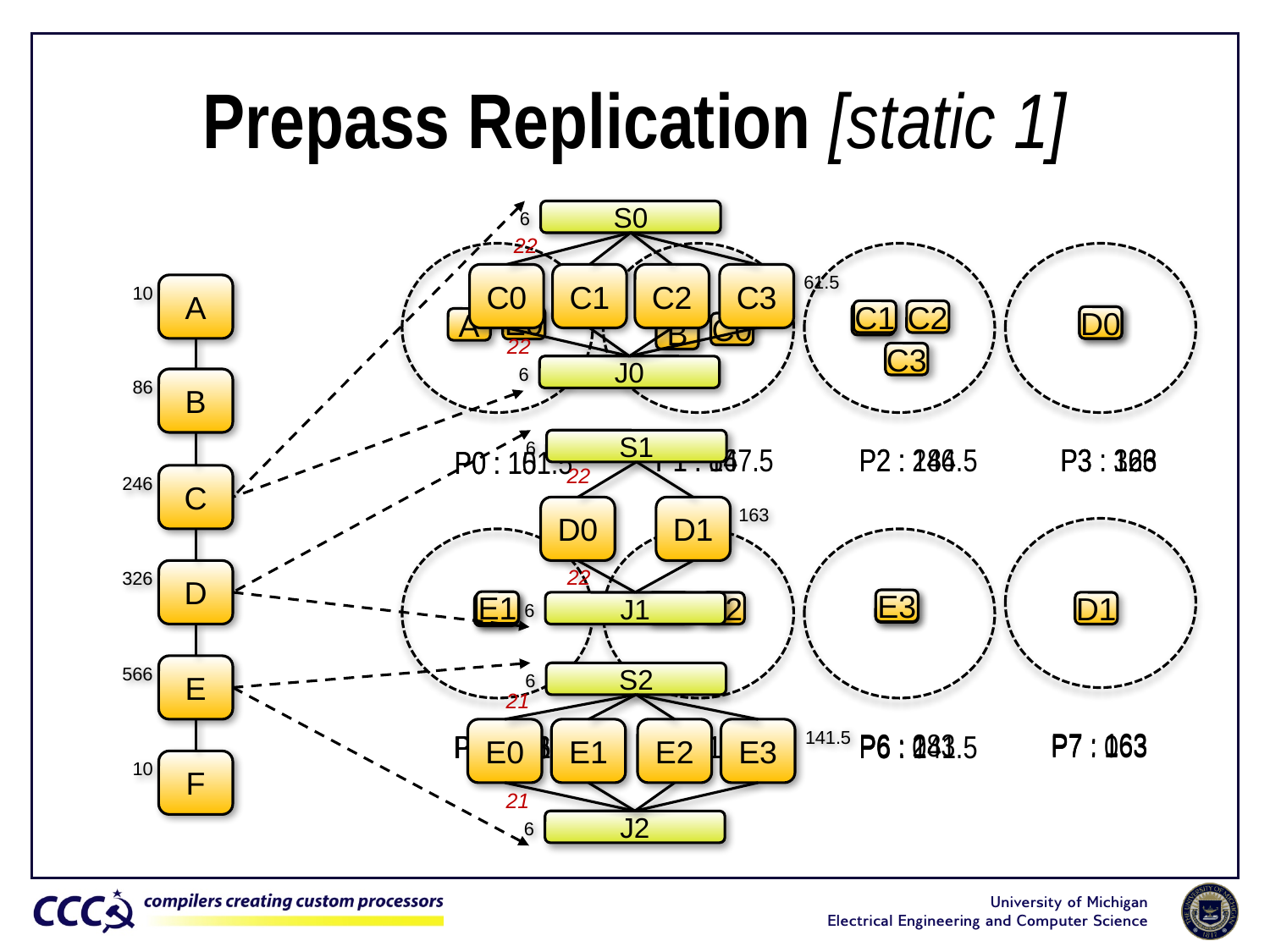

# Prepass Replication [static 1]
6
S0
22

C0
C1
C2
C3
61.5
10
A
C1
C2
C
D
D0
E0
A
C0
B
22
C3
6
J0
86
B
6
S1
P1 : 86
P1 : 147.5
P2 : 246
P2 : 184.5
P3 : 326
P3 : 163
P3 : 163
P0 : 10
P0 : 151.5
22
C
246
D0
D1
163

22
326
D
E3
E0
E1
E1
6
J1
F
E2
D1
E
566
E
6
S2
21
P7 : 163
E0
E1
E2
E3
141.5
P6 : 283
P7 : 0
P7 : 163
P4 : 566
P4 : 141.5
P5 : 10
P5 : 151.5
P6 : 0
P6 : 141.5
P4 : 283
10
F
21
6
J2